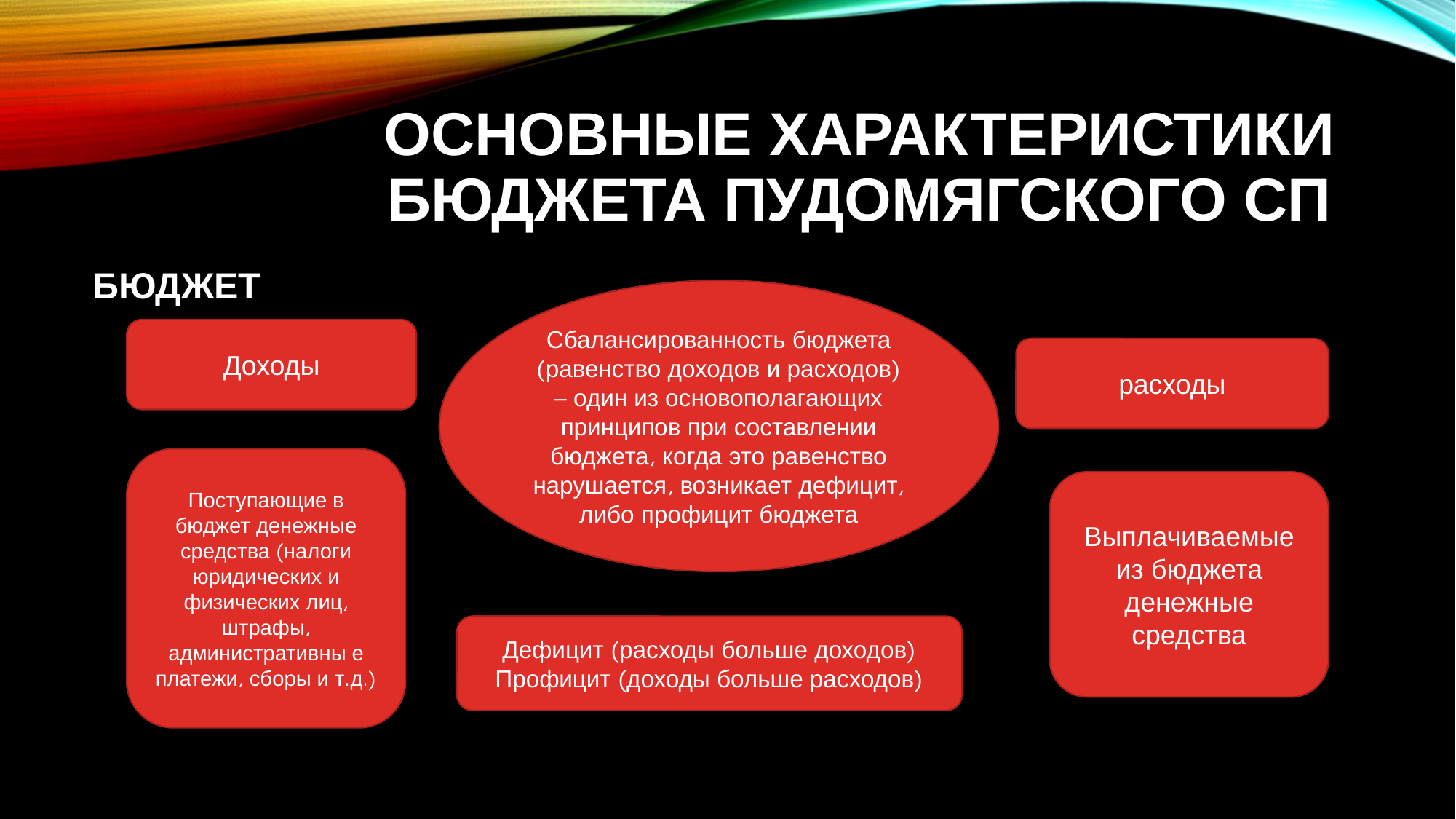

# Основные характеристики бюджета Пудомягского СП
БЮДЖЕТ
Сбалансированность бюджета (равенство доходов и расходов) – один из основополагающих принципов при составлении бюджета, когда это равенство нарушается, возникает дефицит, либо профицит бюджета
Доходы
расходы
Поступающие в бюджет денежные средства (налоги юридических и физических лиц, штрафы, административны е платежи, сборы и т.д.)
Выплачиваемые из бюджета денежные средства
Дефицит (расходы больше доходов) Профицит (доходы больше расходов)